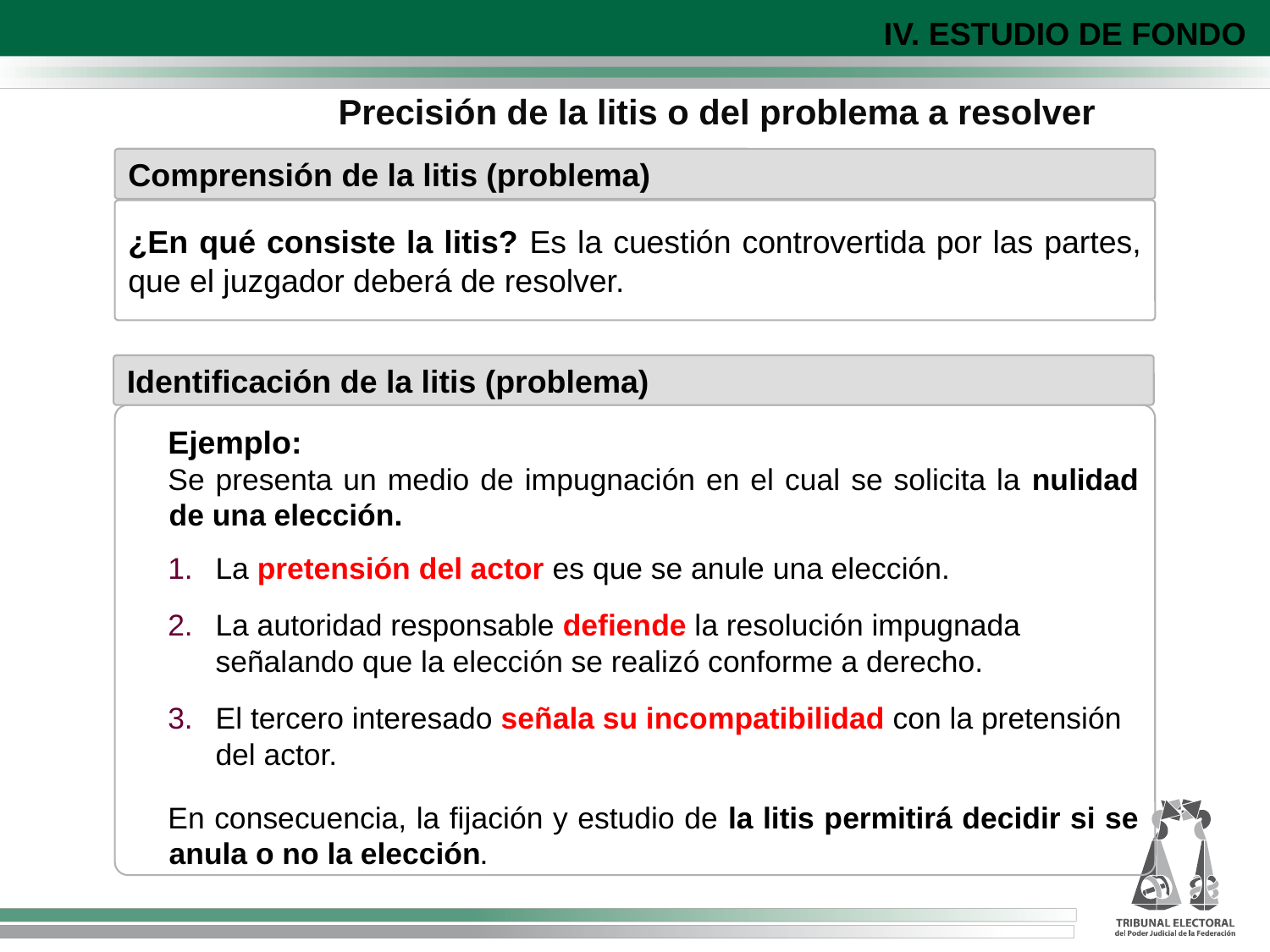

IV. ESTUDIO DE FONDO
Precisión de la litis o del problema a resolver
Comprensión de la litis (problema)
¿En qué consiste la litis? Es la cuestión controvertida por las partes, que el juzgador deberá de resolver.
Identificación de la litis (problema)

Ejemplo:
Se presenta un medio de impugnación en el cual se solicita la nulidad de una elección.

La pretensión del actor es que se anule una elección.
La autoridad responsable defiende la resolución impugnada señalando que la elección se realizó conforme a derecho.
El tercero interesado señala su incompatibilidad con la pretensión del actor.

En consecuencia, la fijación y estudio de la litis permitirá decidir si se anula o no la elección.